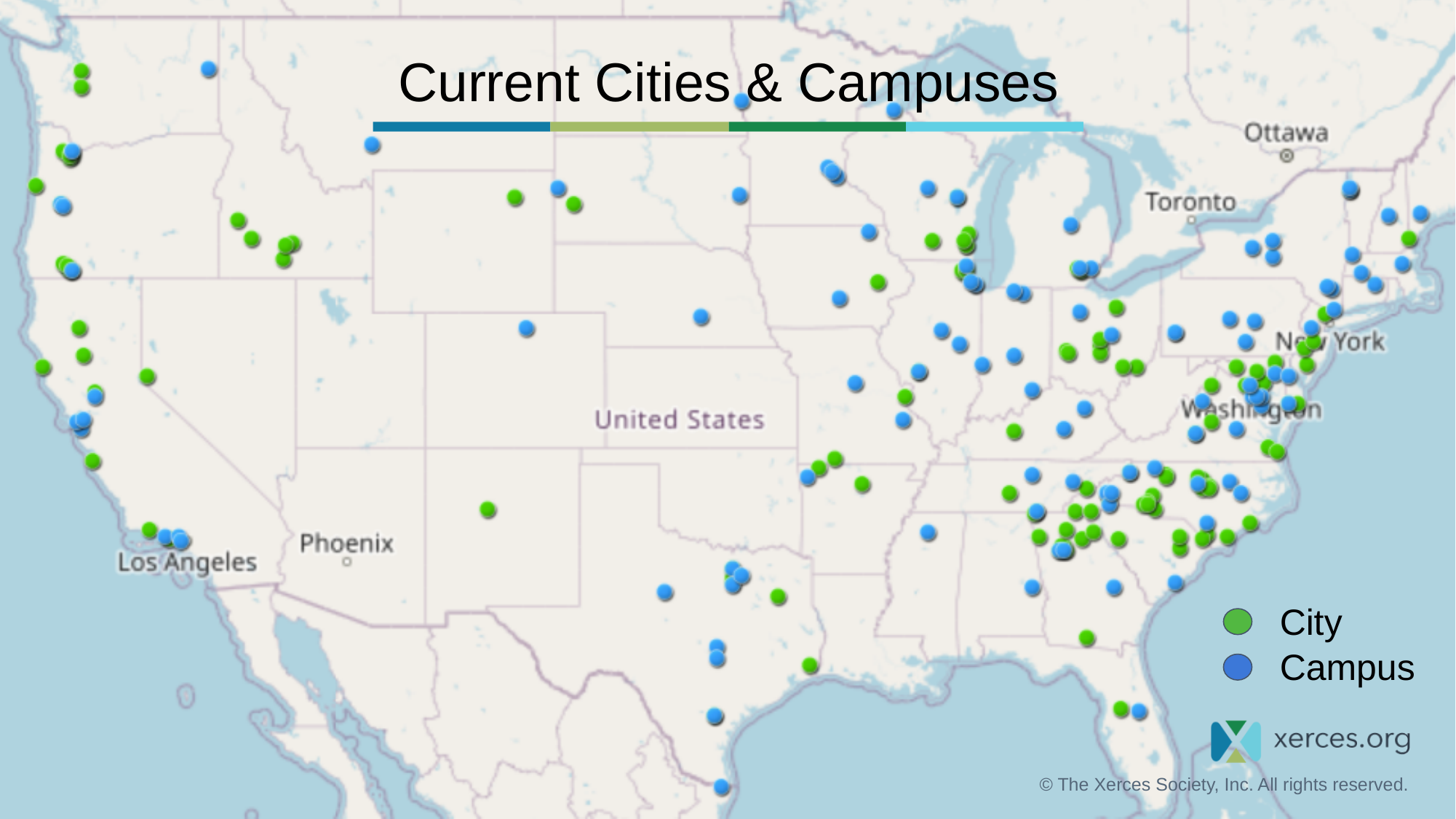

# Current Cities & Campuses
City

Campus